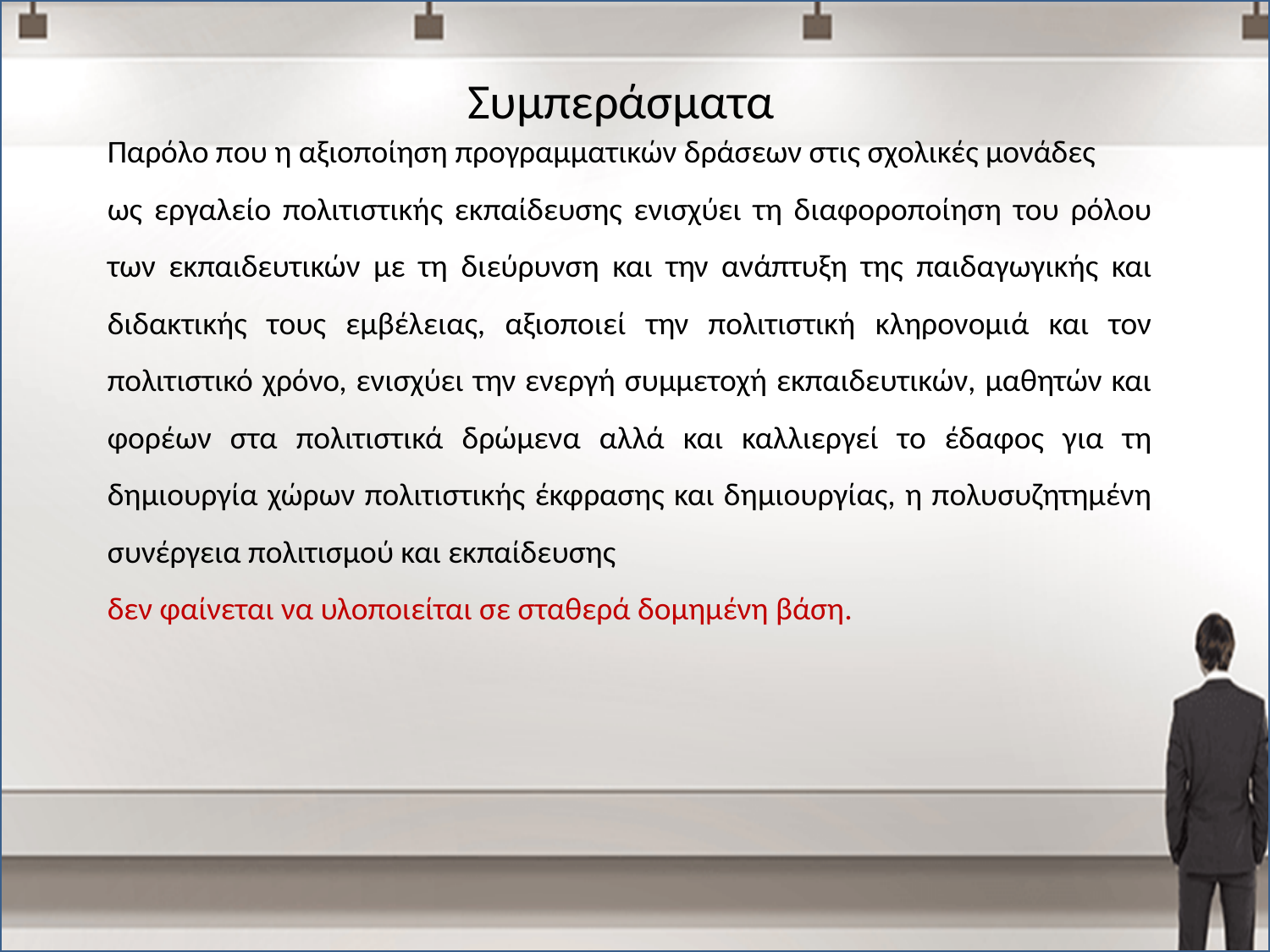

# Συμπεράσματα
Παρόλο που η αξιοποίηση προγραμματικών δράσεων στις σχολικές μονάδες
ως εργαλείο πολιτιστικής εκπαίδευσης ενισχύει τη διαφοροποίηση του ρόλου των εκπαιδευτικών με τη διεύρυνση και την ανάπτυξη της παιδαγωγικής και διδακτικής τους εμβέλειας, αξιοποιεί την πολιτιστική κληρονομιά και τον πολιτιστικό χρόνο, ενισχύει την ενεργή συμμετοχή εκπαιδευτικών, μαθητών και φορέων στα πολιτιστικά δρώμενα αλλά και καλλιεργεί το έδαφος για τη δημιουργία χώρων πολιτιστικής έκφρασης και δημιουργίας, η πολυσυζητημένη συνέργεια πολιτισμού και εκπαίδευσης
δεν φαίνεται να υλοποιείται σε σταθερά δομημένη βάση.